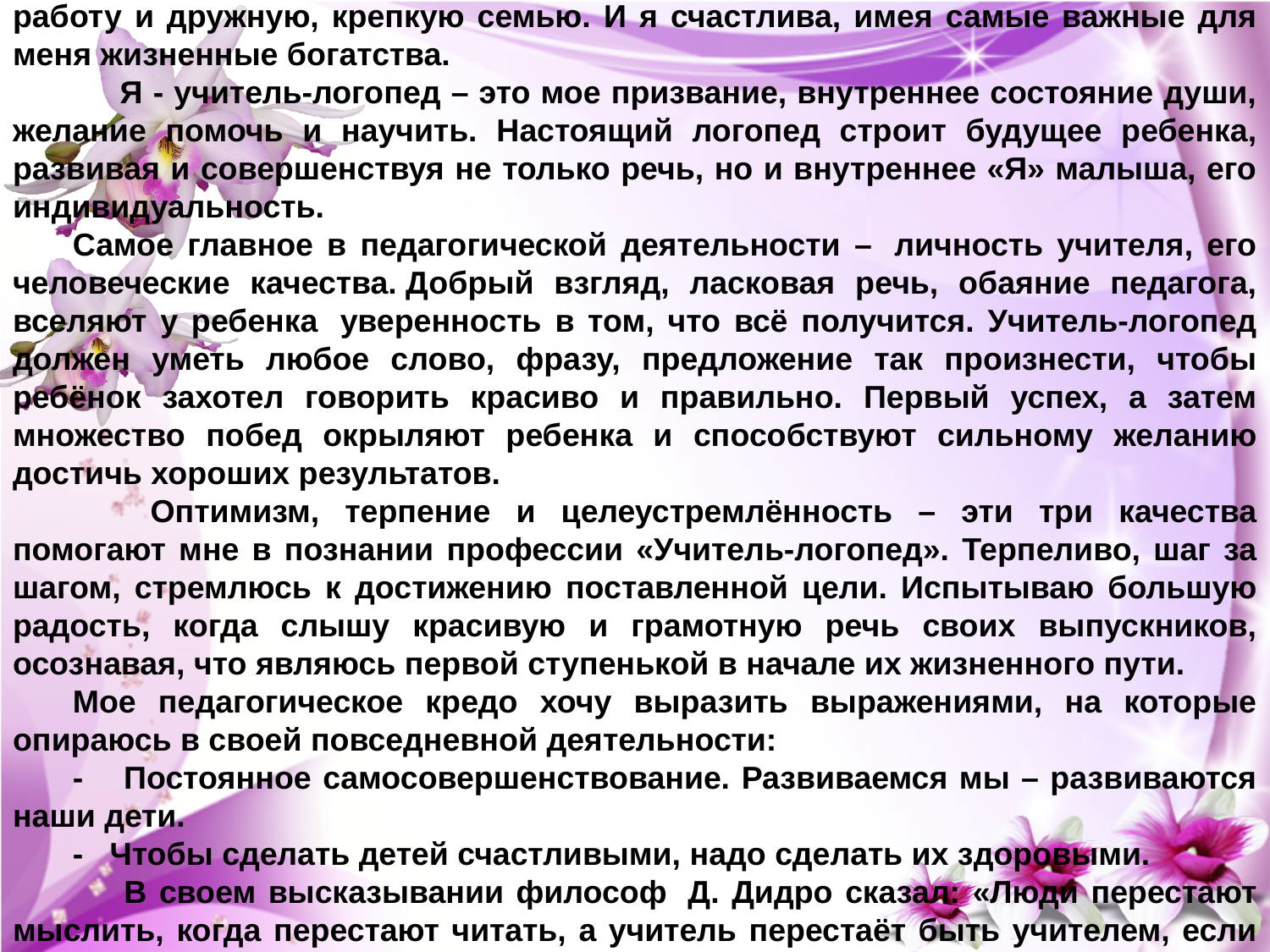

Эссе: «Мое призвание – учитель-логопед»
Каждый человек счастлив по-своему. Для меня счастье – иметь любимую работу и дружную, крепкую семью. И я счастлива, имея самые важные для меня жизненные богатства.
     Я - учитель-логопед – это мое призвание, внутреннее состояние души, желание помочь и научить. Настоящий логопед строит будущее ребенка, развивая и совершенствуя не только речь, но и внутреннее «Я» малыша, его индивидуальность.
Самое главное в педагогической деятельности –  личность учителя, его человеческие качества. Добрый взгляд, ласковая речь, обаяние педагога, вселяют у ребенка  уверенность в том, что всё получится. Учитель-логопед должен уметь любое слово, фразу, предложение так произнести, чтобы ребёнок захотел говорить красиво и правильно. Первый успех, а затем множество побед окрыляют ребенка и способствуют сильному желанию достичь хороших результатов.
     Оптимизм, терпение и целеустремлённость – эти три качества помогают мне в познании профессии «Учитель-логопед». Терпеливо, шаг за шагом, стремлюсь к достижению поставленной цели. Испытываю большую радость, когда слышу красивую и грамотную речь своих выпускников, осознавая, что являюсь первой ступенькой в начале их жизненного пути.
Мое педагогическое кредо хочу выразить выражениями, на которые опираюсь в своей повседневной деятельности:
-    Постоянное самосовершенствование. Развиваемся мы – развиваются наши дети.
-   Чтобы сделать детей счастливыми, надо сделать их здоровыми.
     В своем высказывании философ  Д. Дидро сказал: «Люди перестают мыслить, когда перестают читать, а учитель перестаёт быть учителем, если не постигает ничего нового».